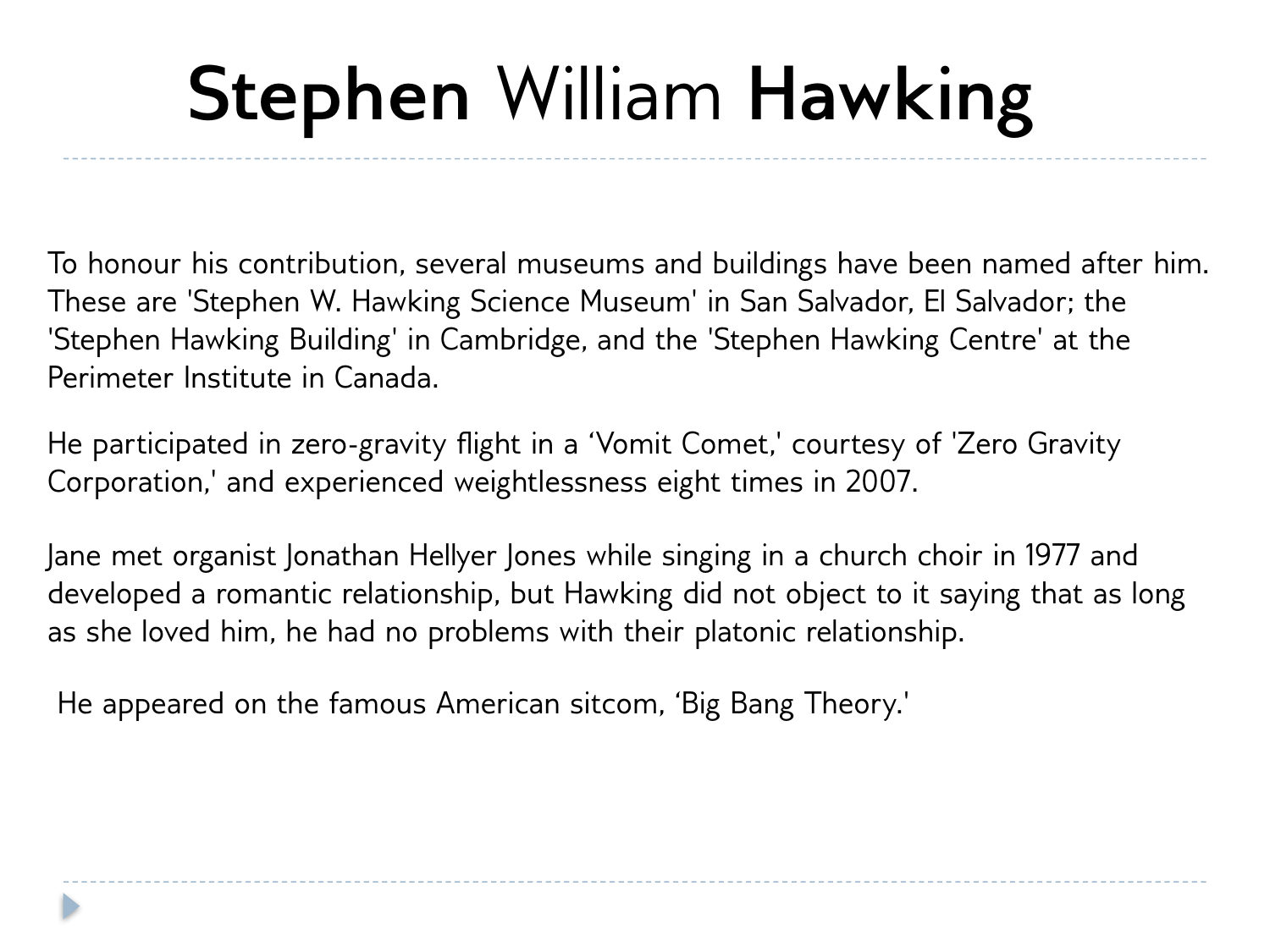

Stephen William Hawking
To honour his contribution, several museums and buildings have been named after him. These are 'Stephen W. Hawking Science Museum' in San Salvador, El Salvador; the 'Stephen Hawking Building' in Cambridge, and the 'Stephen Hawking Centre' at the Perimeter Institute in Canada.
He participated in zero-gravity flight in a ‘Vomit Comet,' courtesy of 'Zero Gravity Corporation,' and experienced weightlessness eight times in 2007.
Jane met organist Jonathan Hellyer Jones while singing in a church choir in 1977 and developed a romantic relationship, but Hawking did not object to it saying that as long as she loved him, he had no problems with their platonic relationship.
He appeared on the famous American sitcom, ‘Big Bang Theory.'